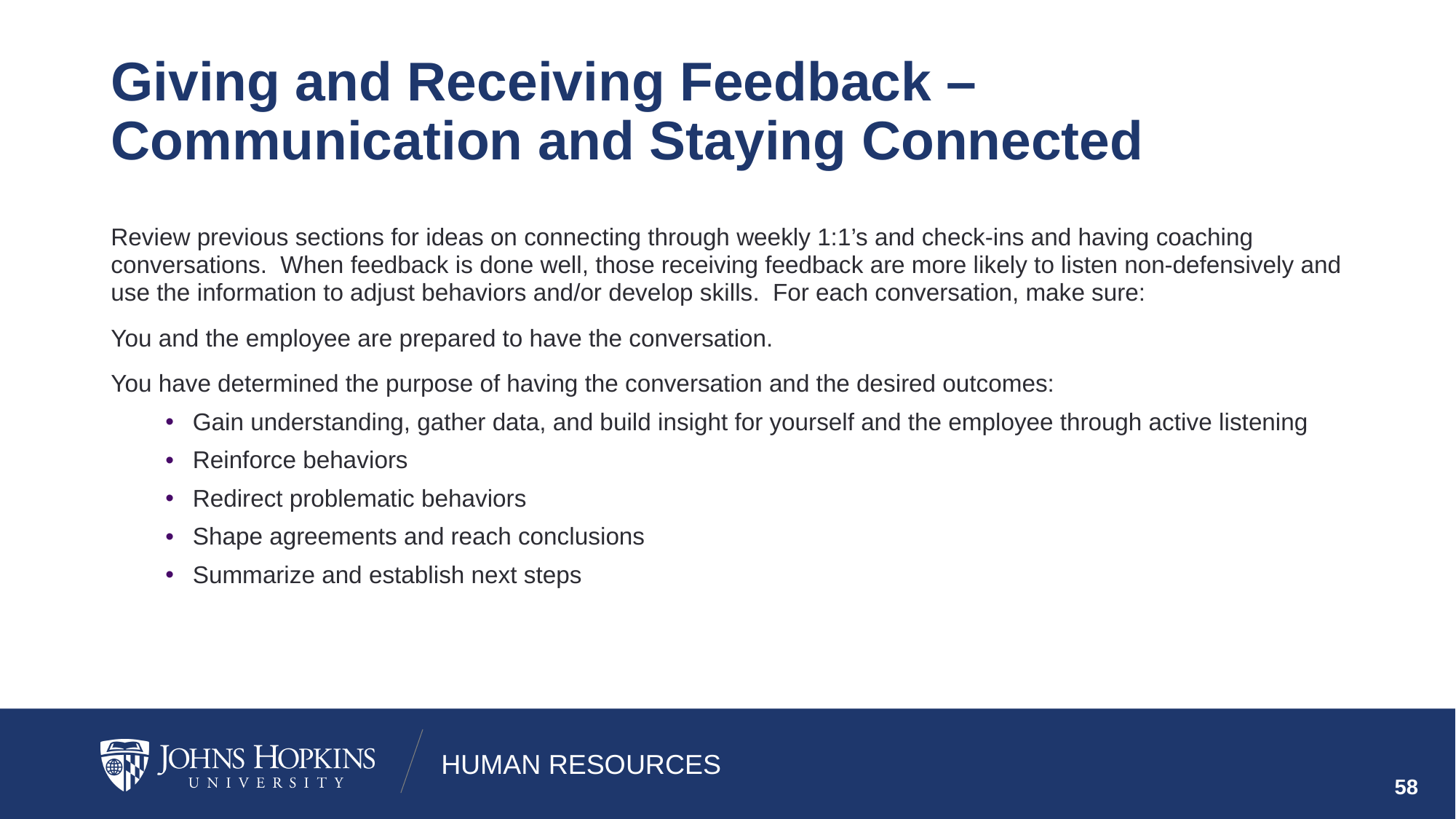

# Giving and Receiving Feedback – Communication and Staying Connected
Review previous sections for ideas on connecting through weekly 1:1’s and check-ins and having coaching conversations.  When feedback is done well, those receiving feedback are more likely to listen non-defensively and use the information to adjust behaviors and/or develop skills.  For each conversation, make sure:
You and the employee are prepared to have the conversation.
You have determined the purpose of having the conversation and the desired outcomes:
Gain understanding, gather data, and build insight for yourself and the employee through active listening
Reinforce behaviors
Redirect problematic behaviors
Shape agreements and reach conclusions
Summarize and establish next steps
58